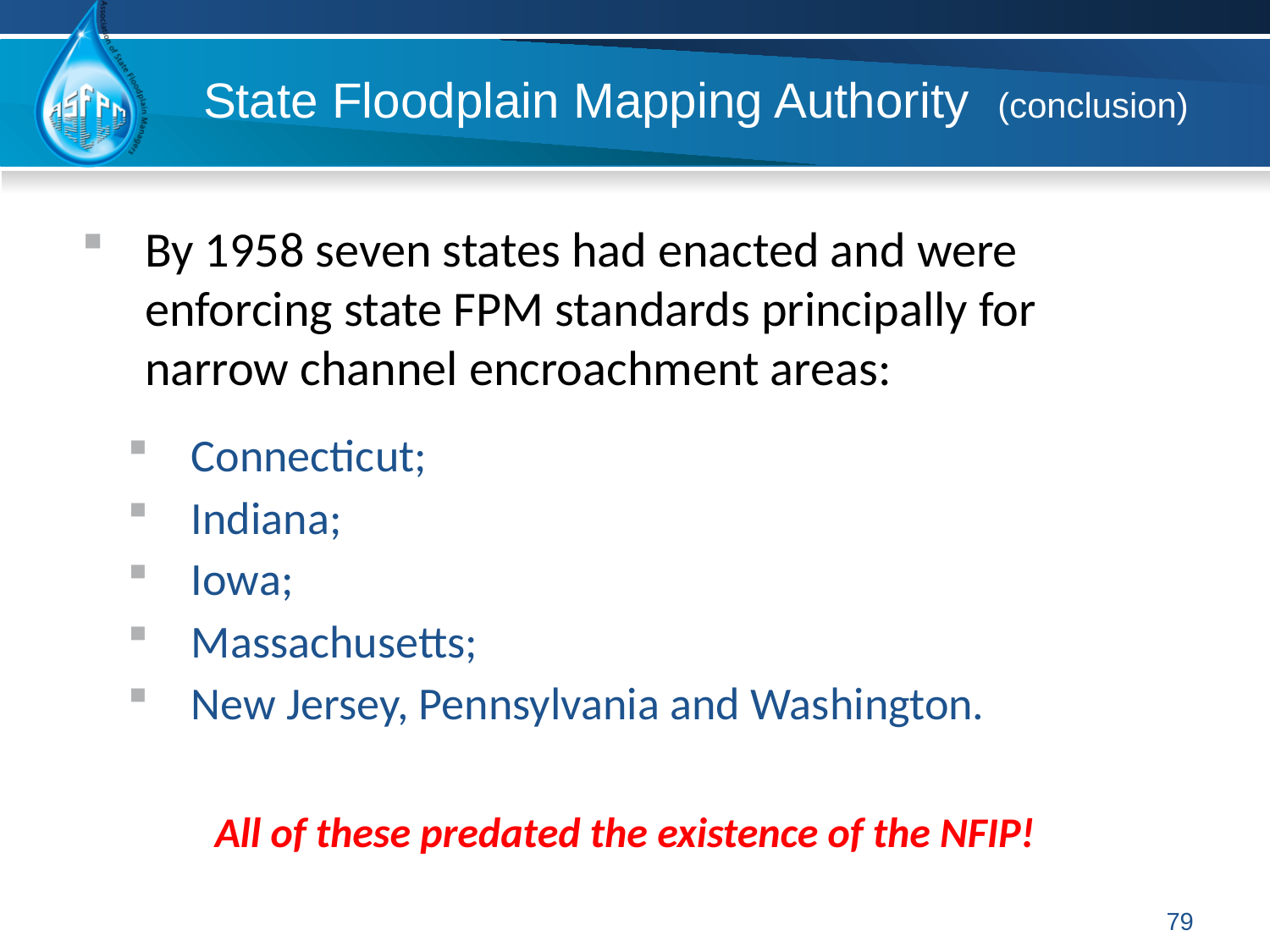

# State Floodplain Mapping Authority  (conclusion)

By 1958 seven states had enacted and were enforcing state FPM standards principally for narrow channel encroachment areas:

Connecticut;
Indiana;
Iowa;
Massachusetts;
New Jersey, Pennsylvania and Washington.

              All of these predated the existence of the NFIP!

79